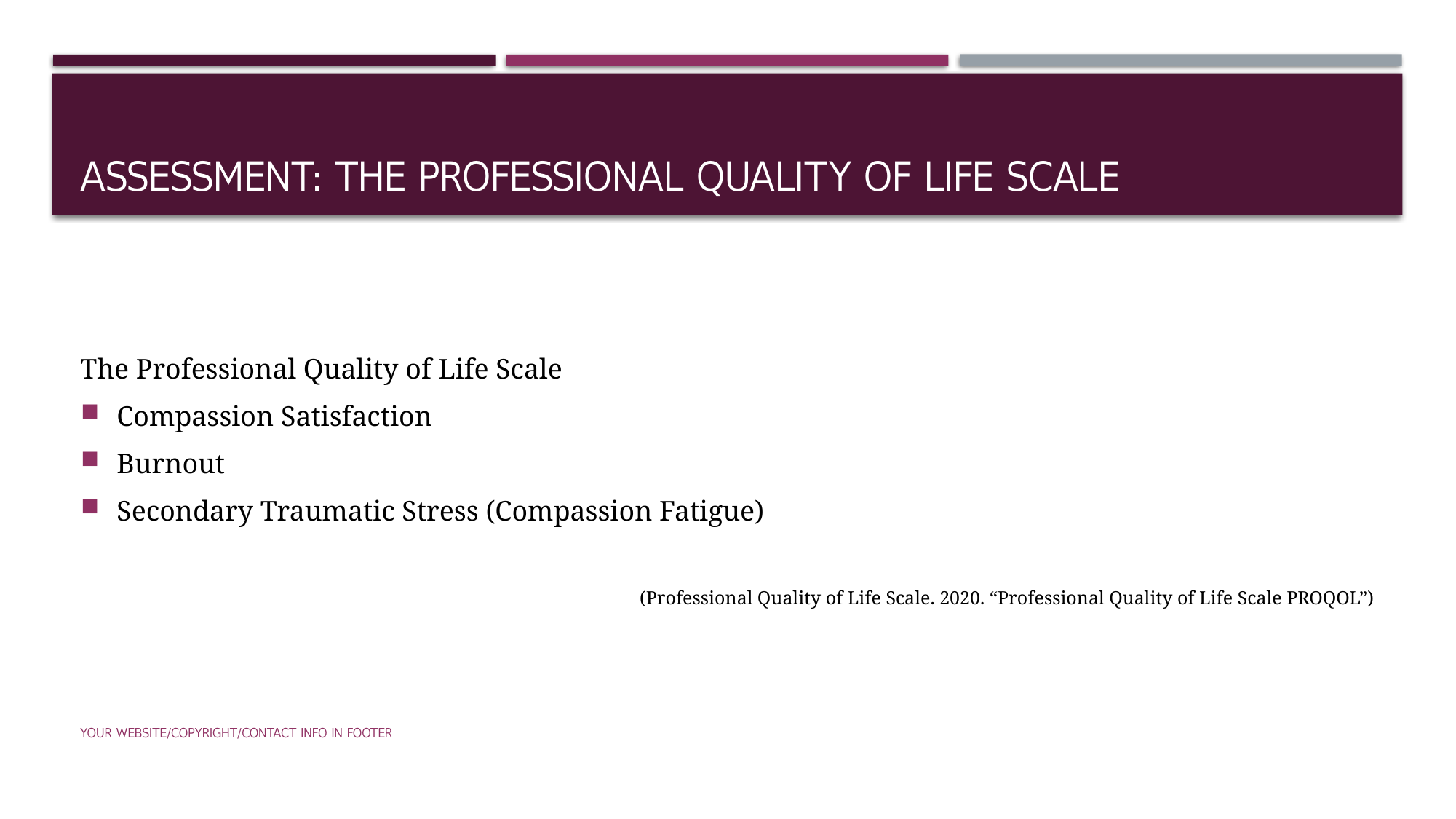

# Assessment: The professional quality of life scale
The Professional Quality of Life Scale
Compassion Satisfaction
Burnout
Secondary Traumatic Stress (Compassion Fatigue)

(Professional Quality of Life Scale. 2020. “Professional Quality of Life Scale PROQOL”)
Your Website/Copyright/Contact Info in Footer